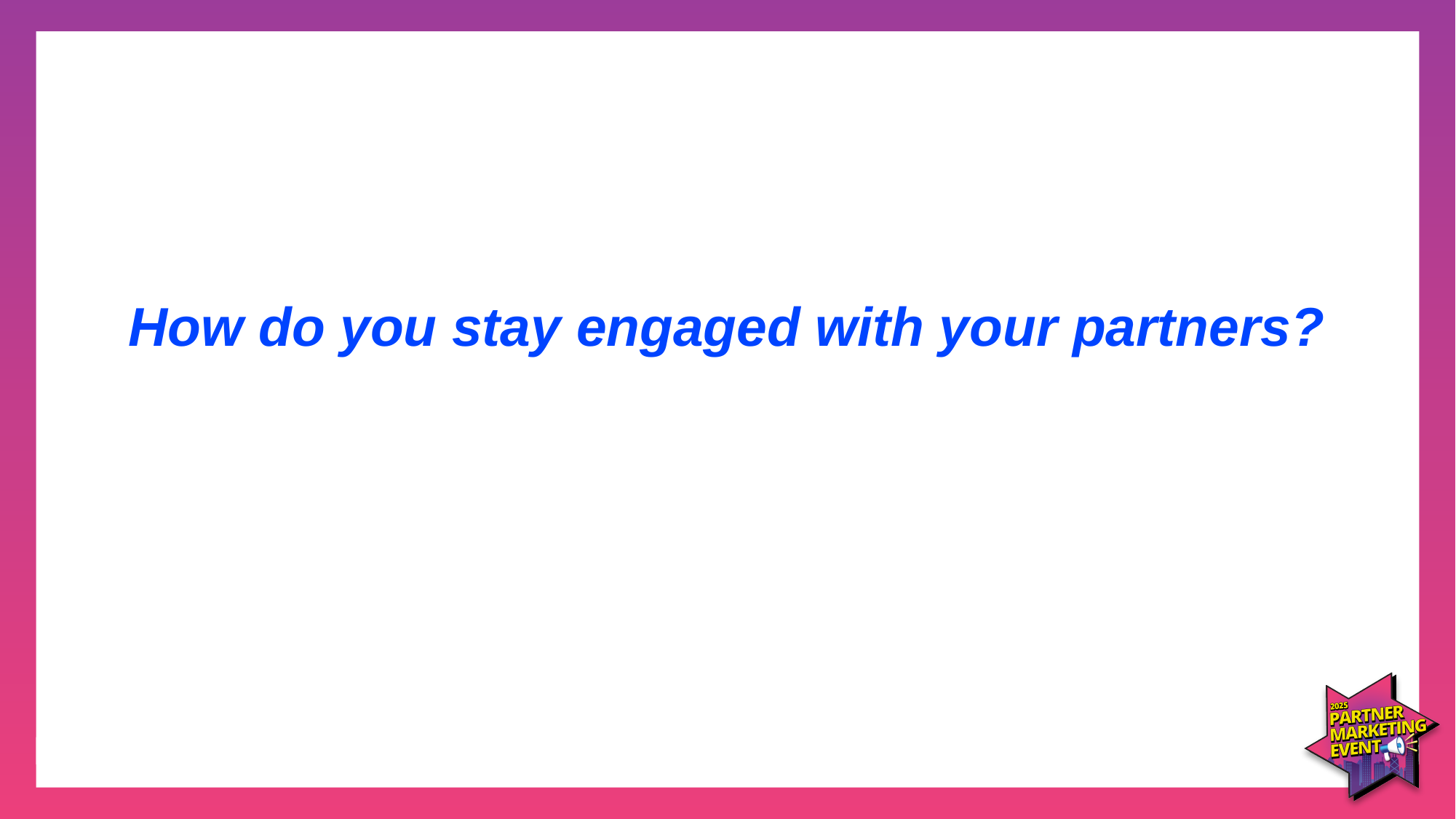

# How do you stay engaged with your partners?